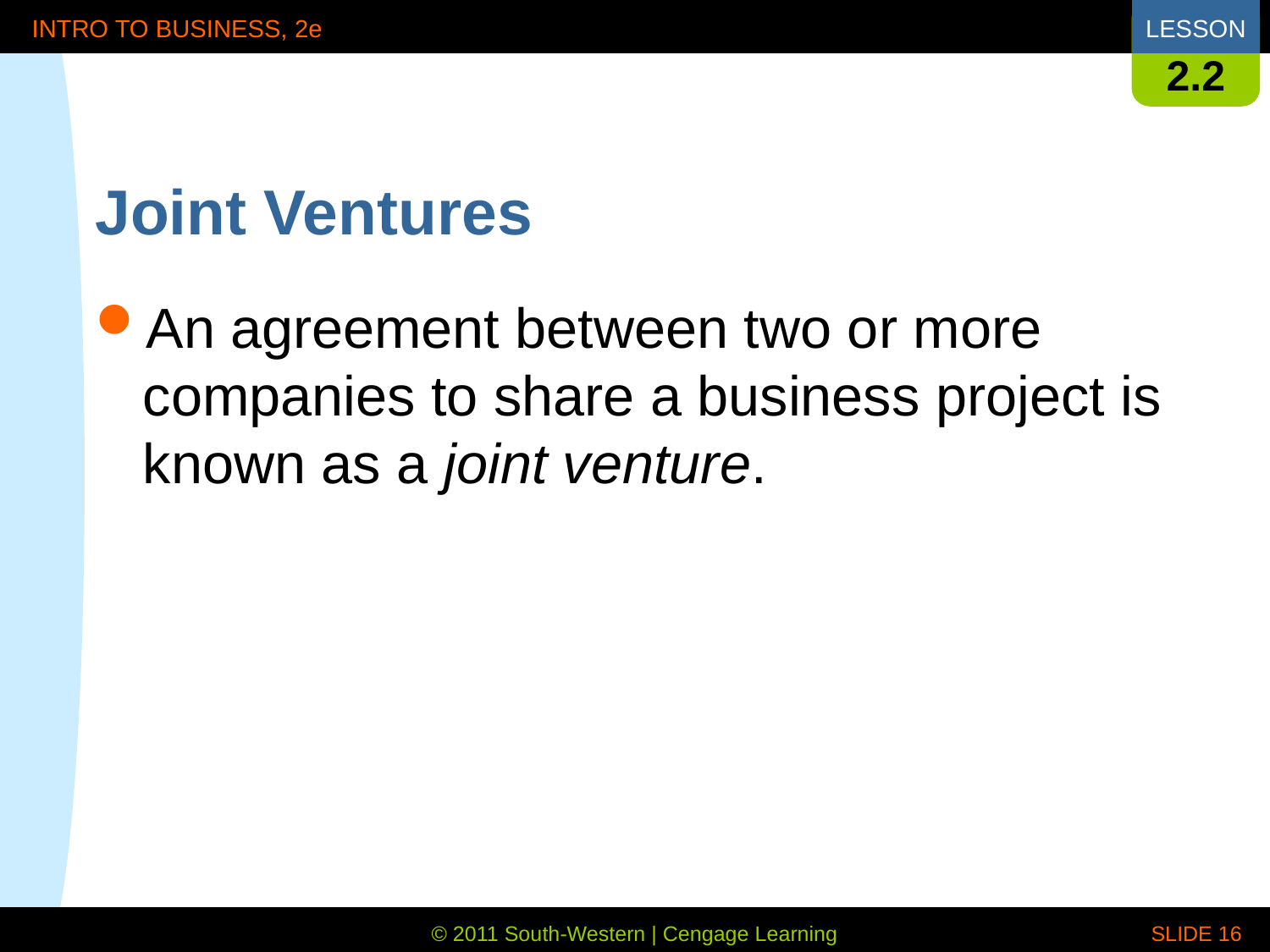

2.2
# Joint Ventures
An agreement between two or more companies to share a business project is known as a joint venture.

 SLIDE 16